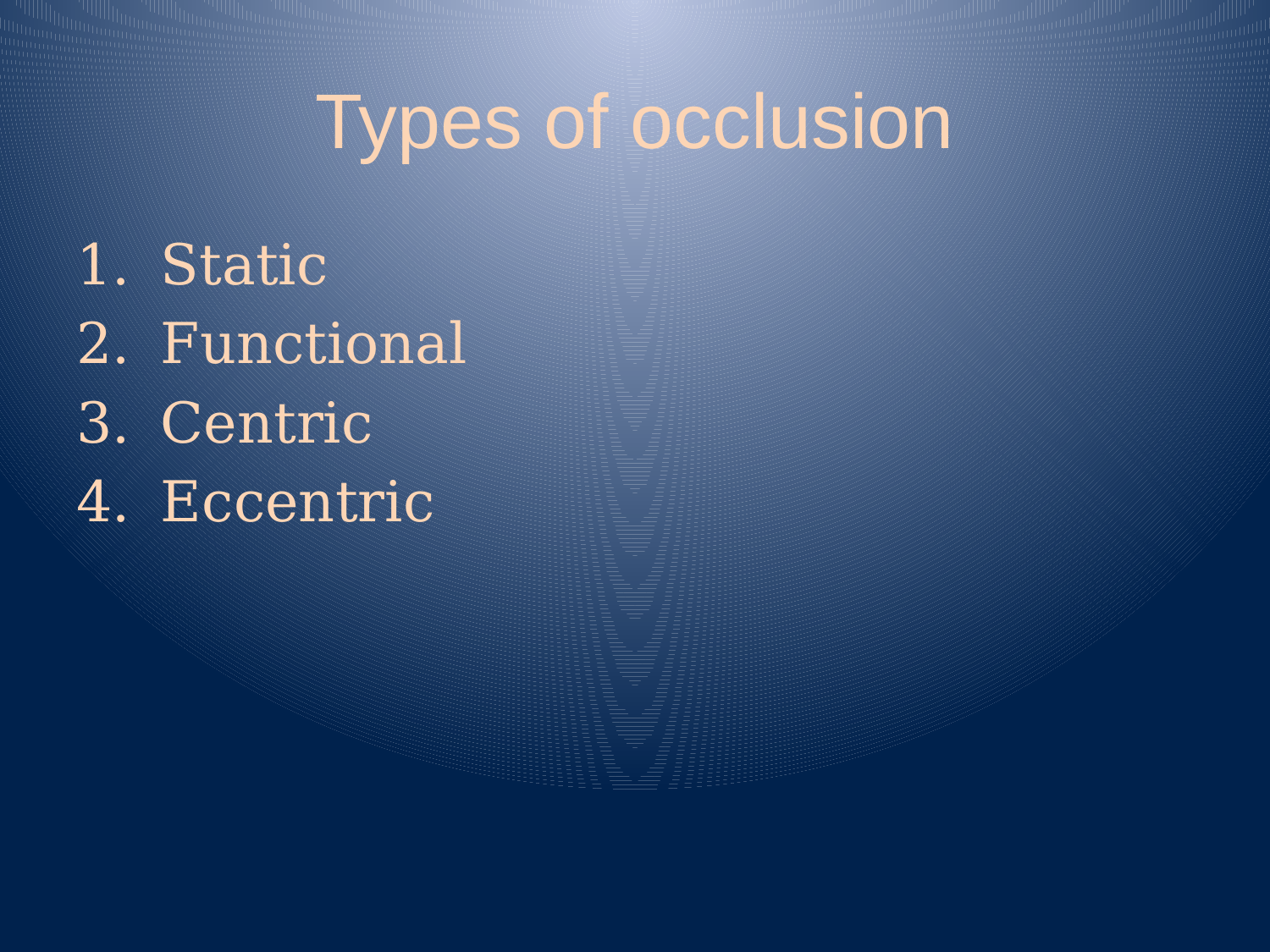

# Types of occlusion
Static
Functional
Centric
Eccentric